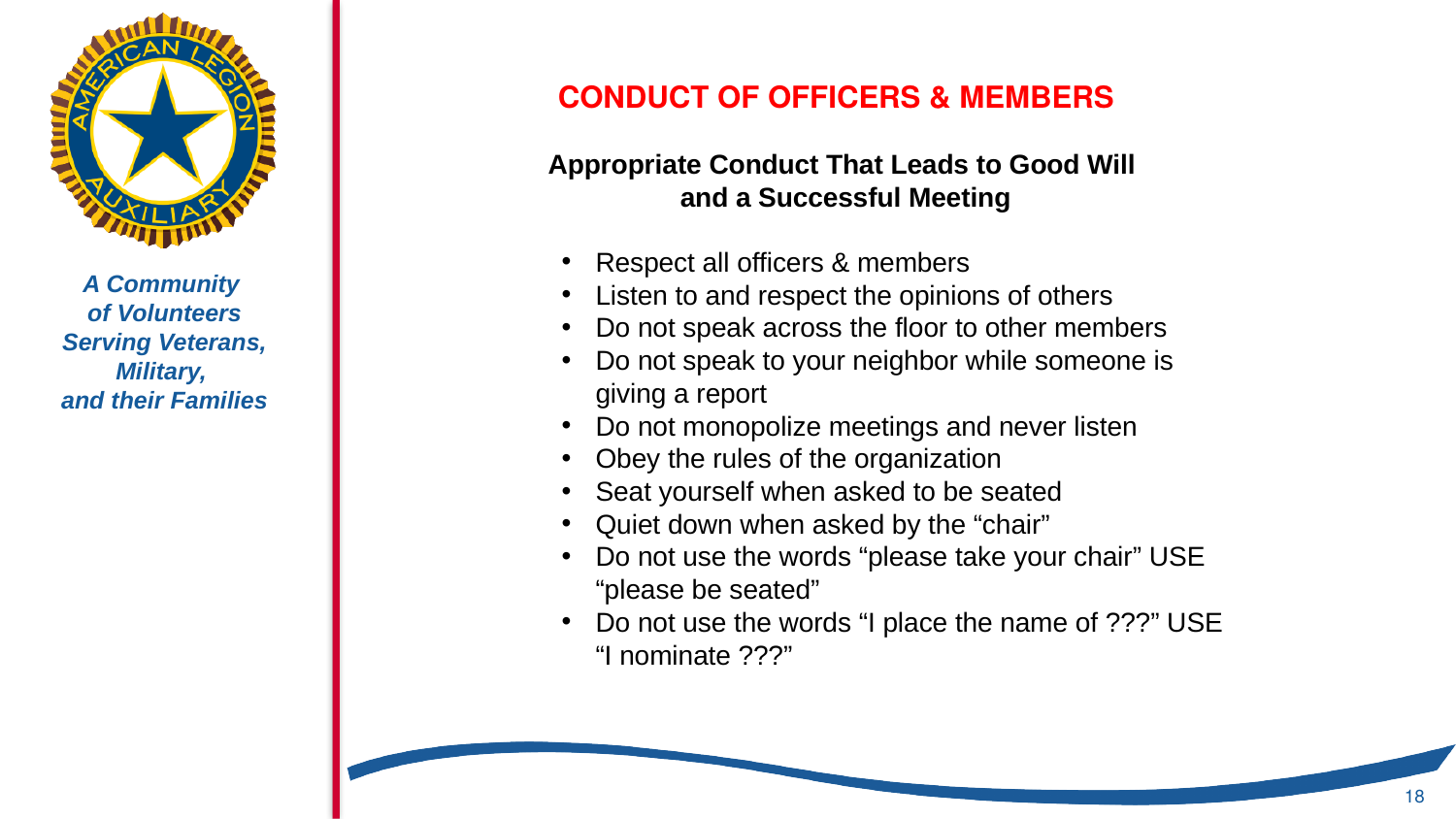

CONDUCT OF OFFICERS & MEMBERS

Appropriate Conduct That Leads to Good Will
and a Successful Meeting

Respect all officers & members
Listen to and respect the opinions of others
Do not speak across the floor to other members
Do not speak to your neighbor while someone is giving a report
Do not monopolize meetings and never listen
Obey the rules of the organization
Seat yourself when asked to be seated
Quiet down when asked by the “chair”
Do not use the words “please take your chair” USE “please be seated”
Do not use the words “I place the name of ???” USE “I nominate ???”